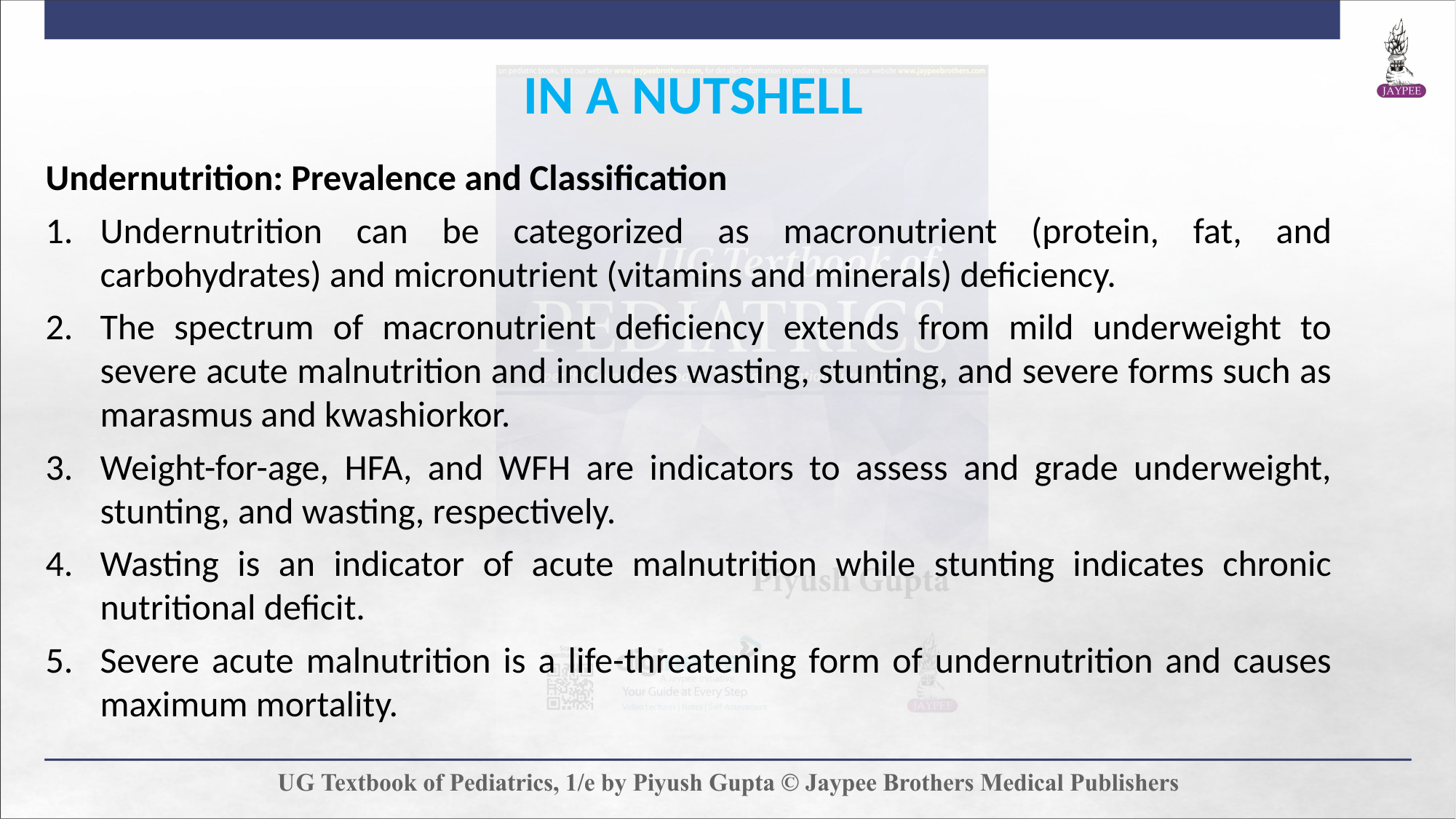

IN A NUTSHELL
Undernutrition: Prevalence and Classification
Undernutrition can be categorized as macronutrient (protein, fat, and carbohydrates) and micronutrient (vitamins and minerals) deficiency.
The spectrum of macronutrient deficiency extends from mild underweight to severe acute malnutrition and includes wasting, stunting, and severe forms such as marasmus and kwashiorkor.
Weight-for-age, HFA, and WFH are indicators to assess and grade underweight, stunting, and wasting, respectively.
Wasting is an indicator of acute malnutrition while stunting indicates chronic nutritional deficit.
Severe acute malnutrition is a life-threatening form of undernutrition and causes maximum mortality.